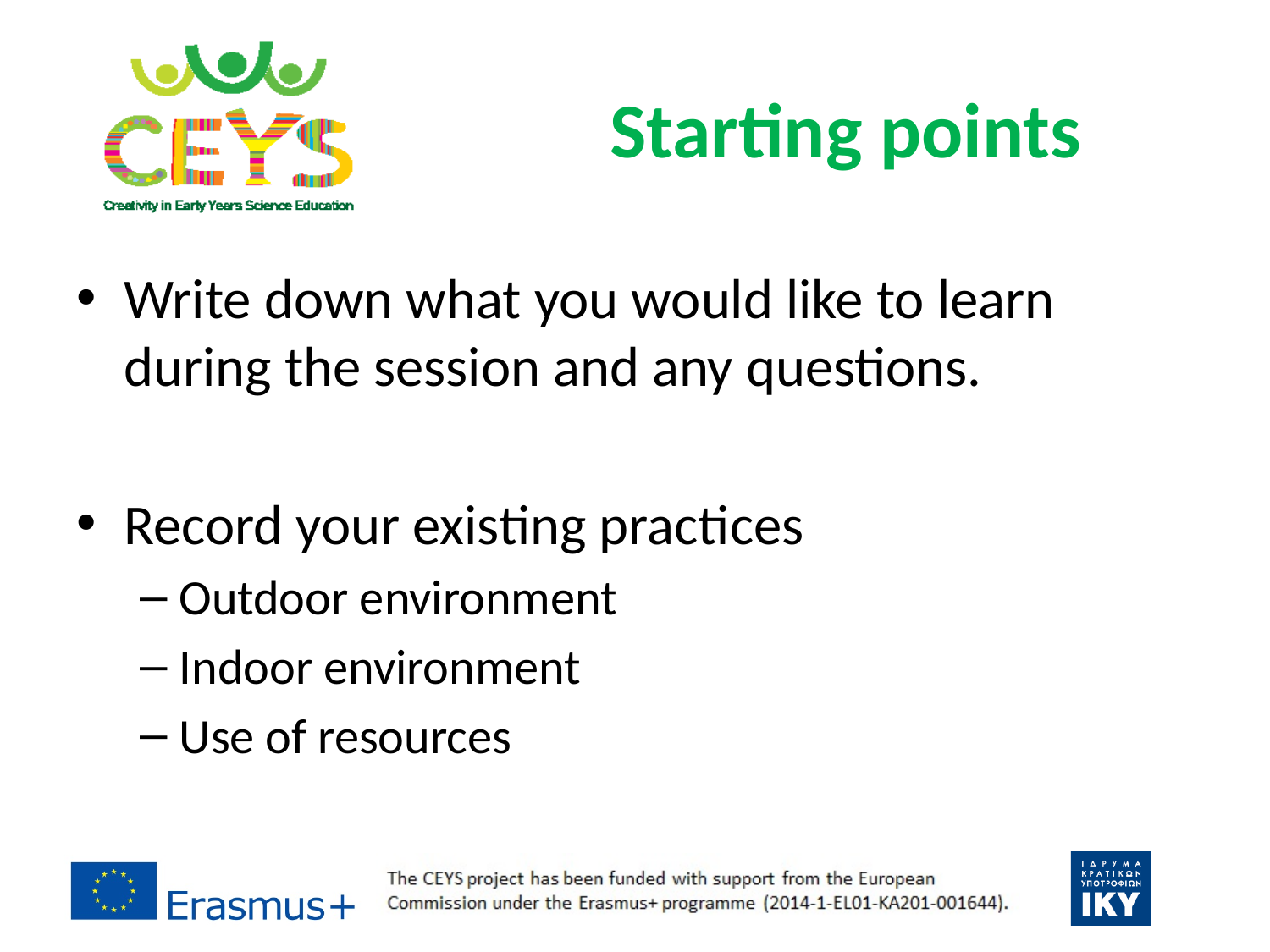

# Starting points
Write down what you would like to learn during the session and any questions.

Record your existing practices
Outdoor environment
Indoor environment
Use of resources